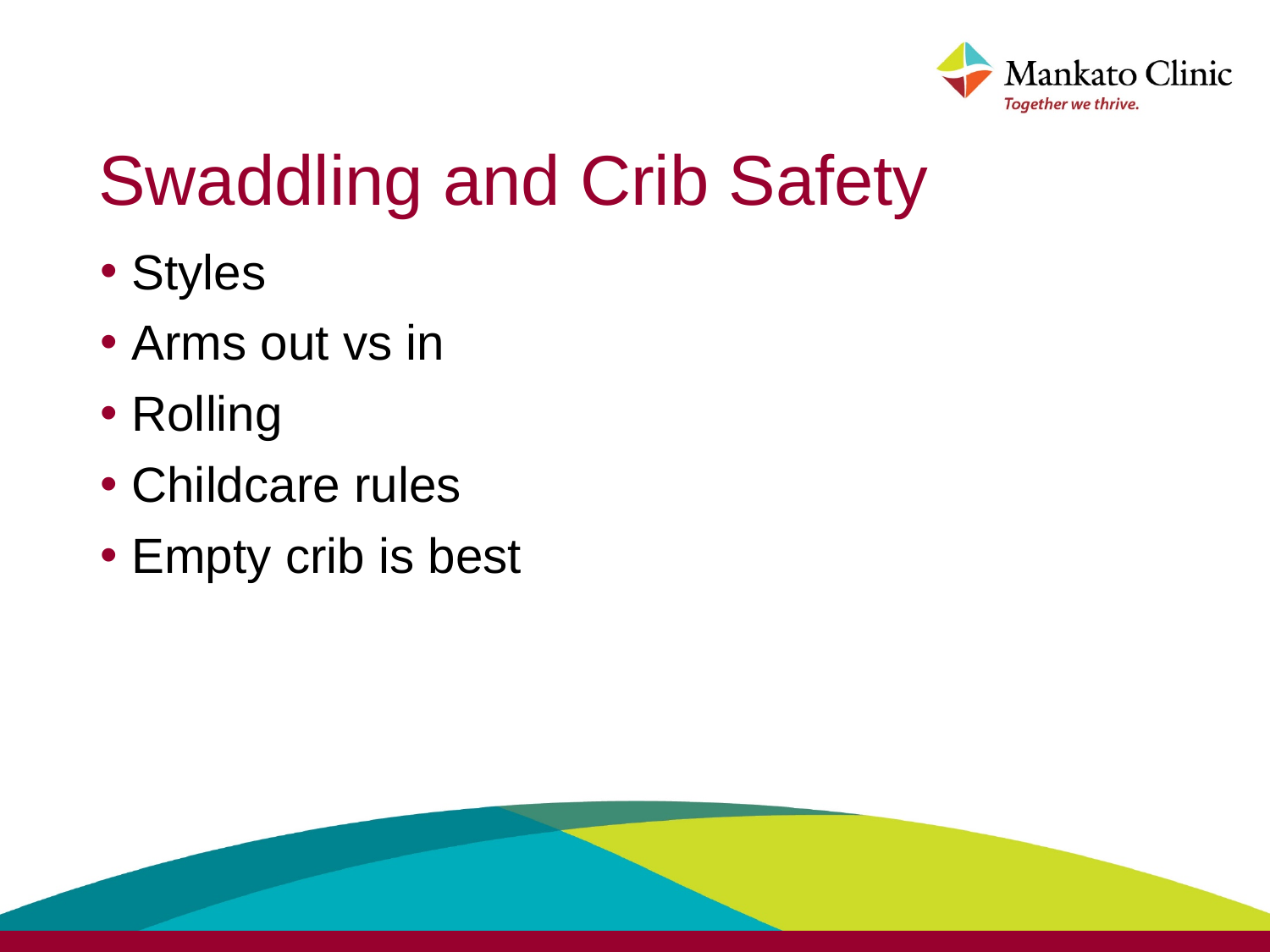

# Swaddling and Crib Safety
Styles
Arms out vs in
Rolling
Childcare rules
Empty crib is best